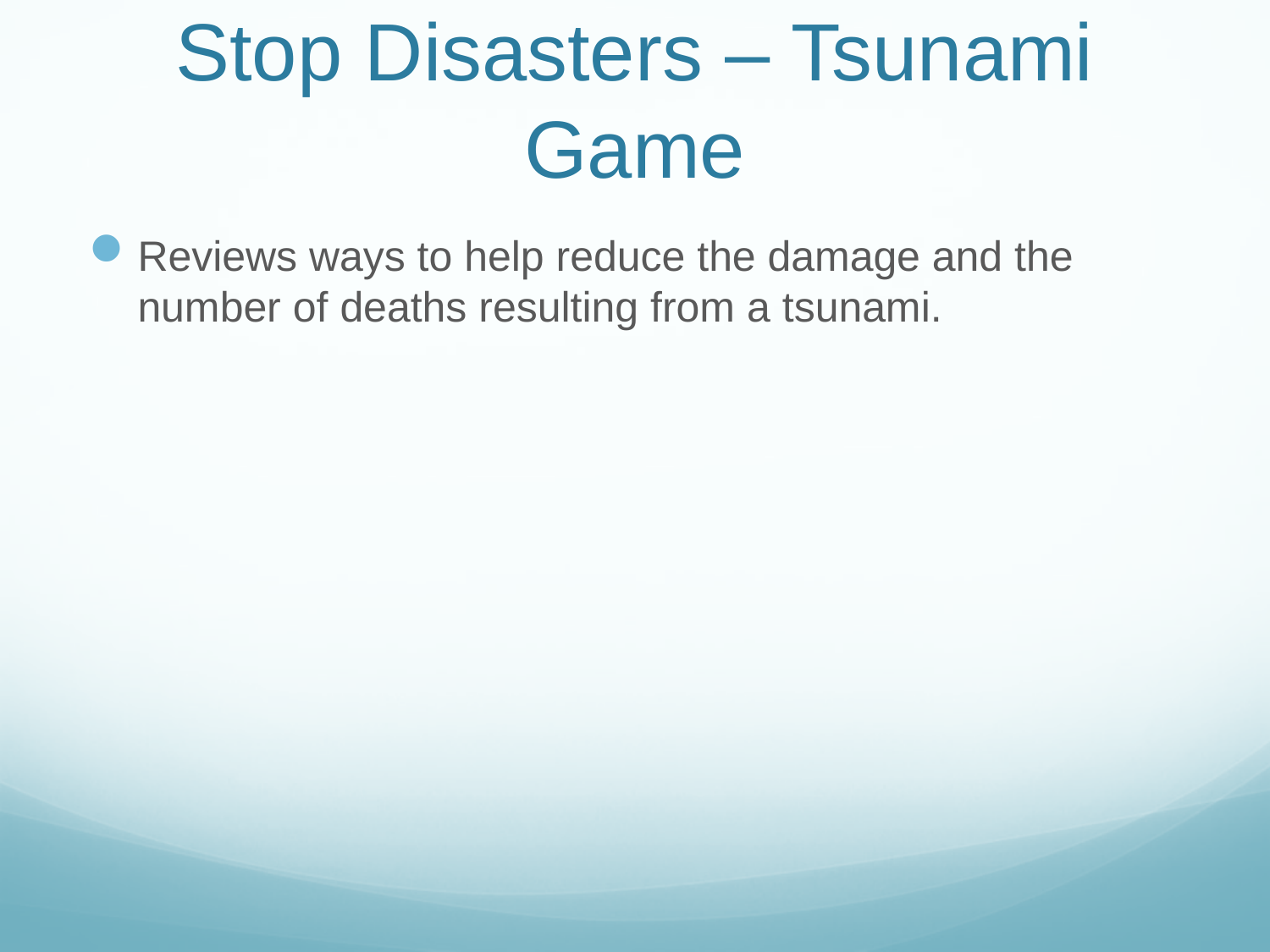

# Stop Disasters – Tsunami Game
Reviews ways to help reduce the damage and the number of deaths resulting from a tsunami.